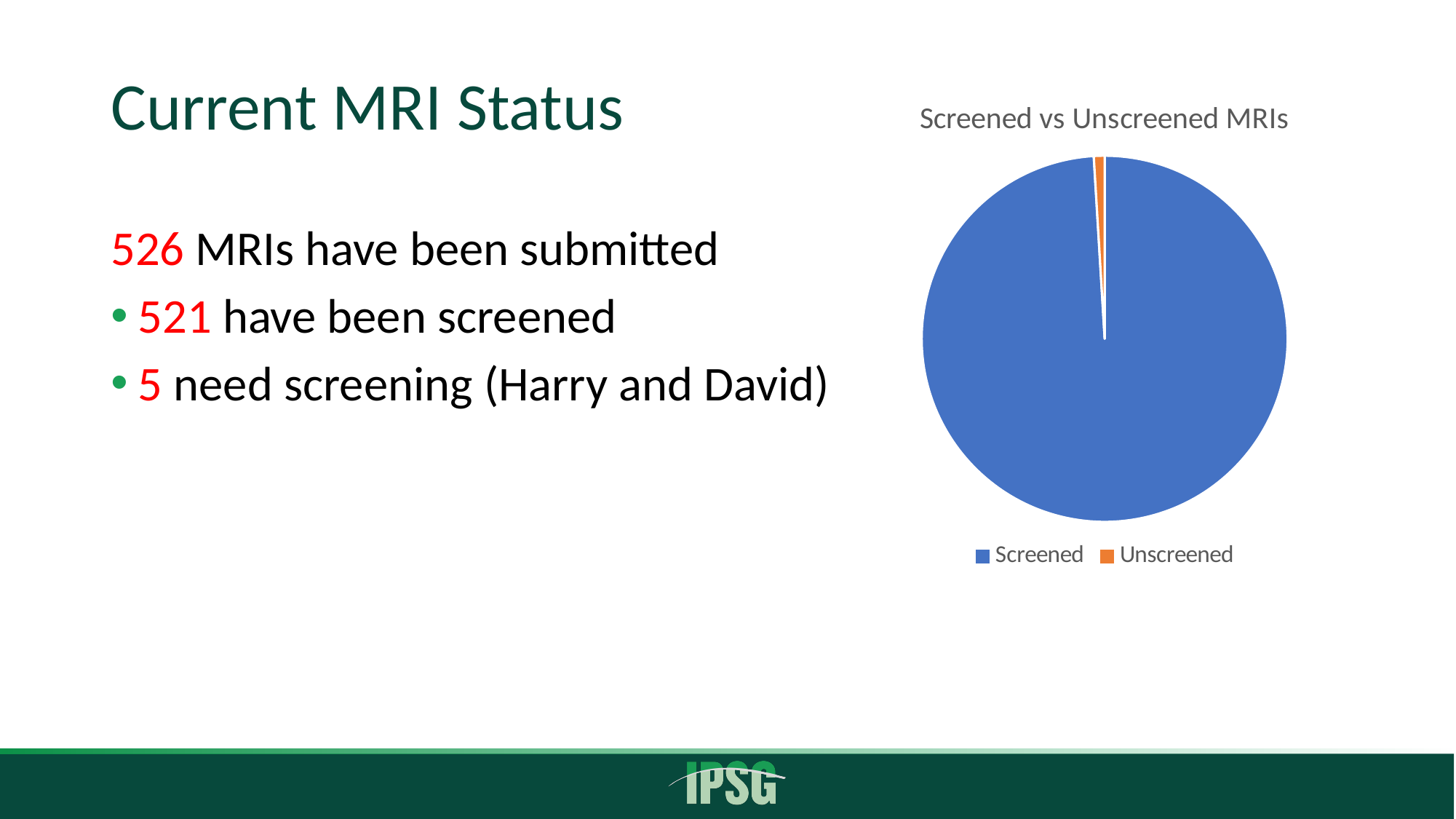

# Current MRI Status

### Chart: Screened vs Unscreened MRIs

| Category |  |
|---|---|
| Screened | 521.0 |
| Unscreened | 5.0 |
526 MRIs have been submitted
521 have been screened
5 need screening (Harry and David)